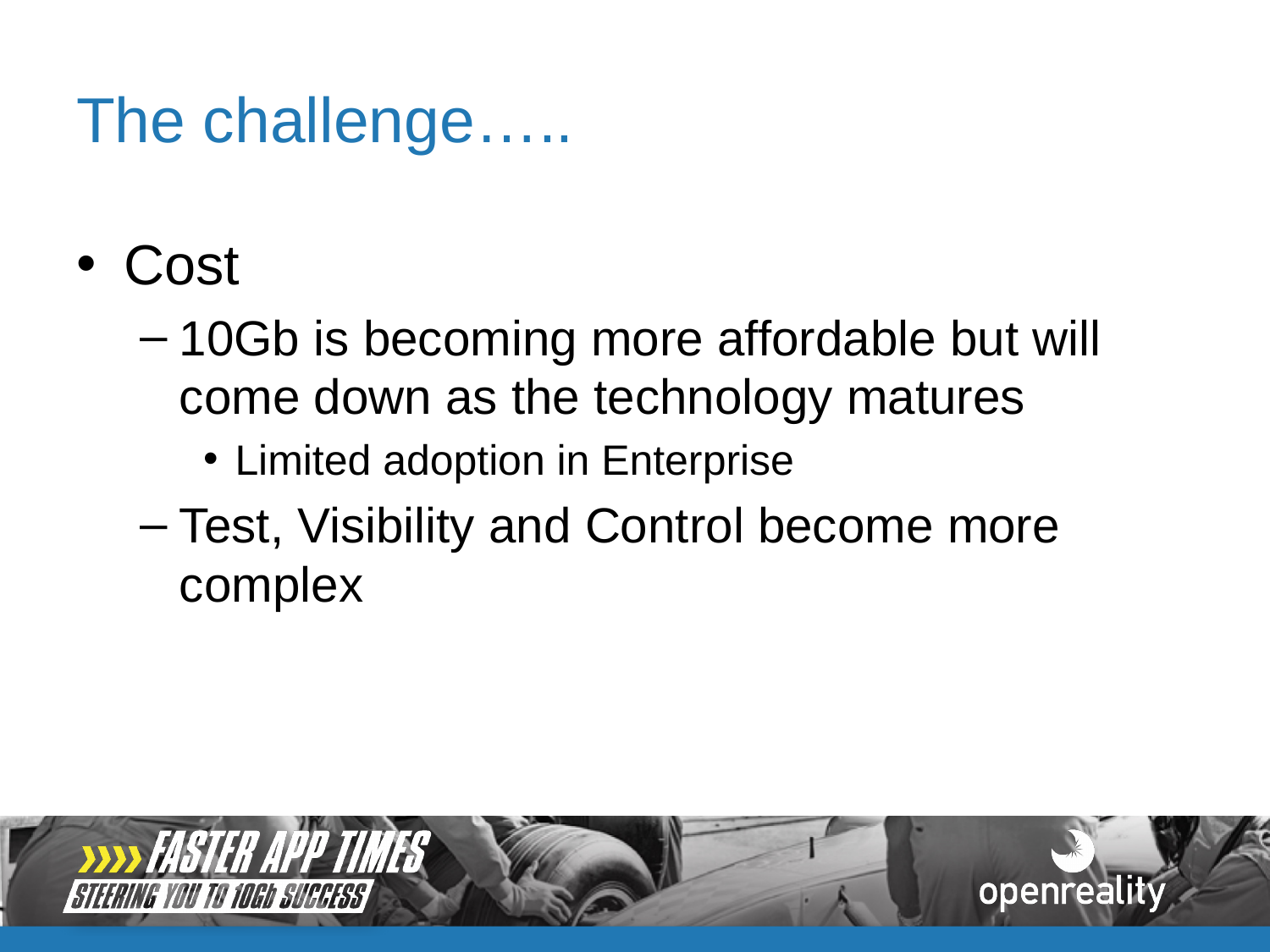

# The challenge…..
Cost
10Gb is becoming more affordable but will come down as the technology matures
Limited adoption in Enterprise
Test, Visibility and Control become more complex